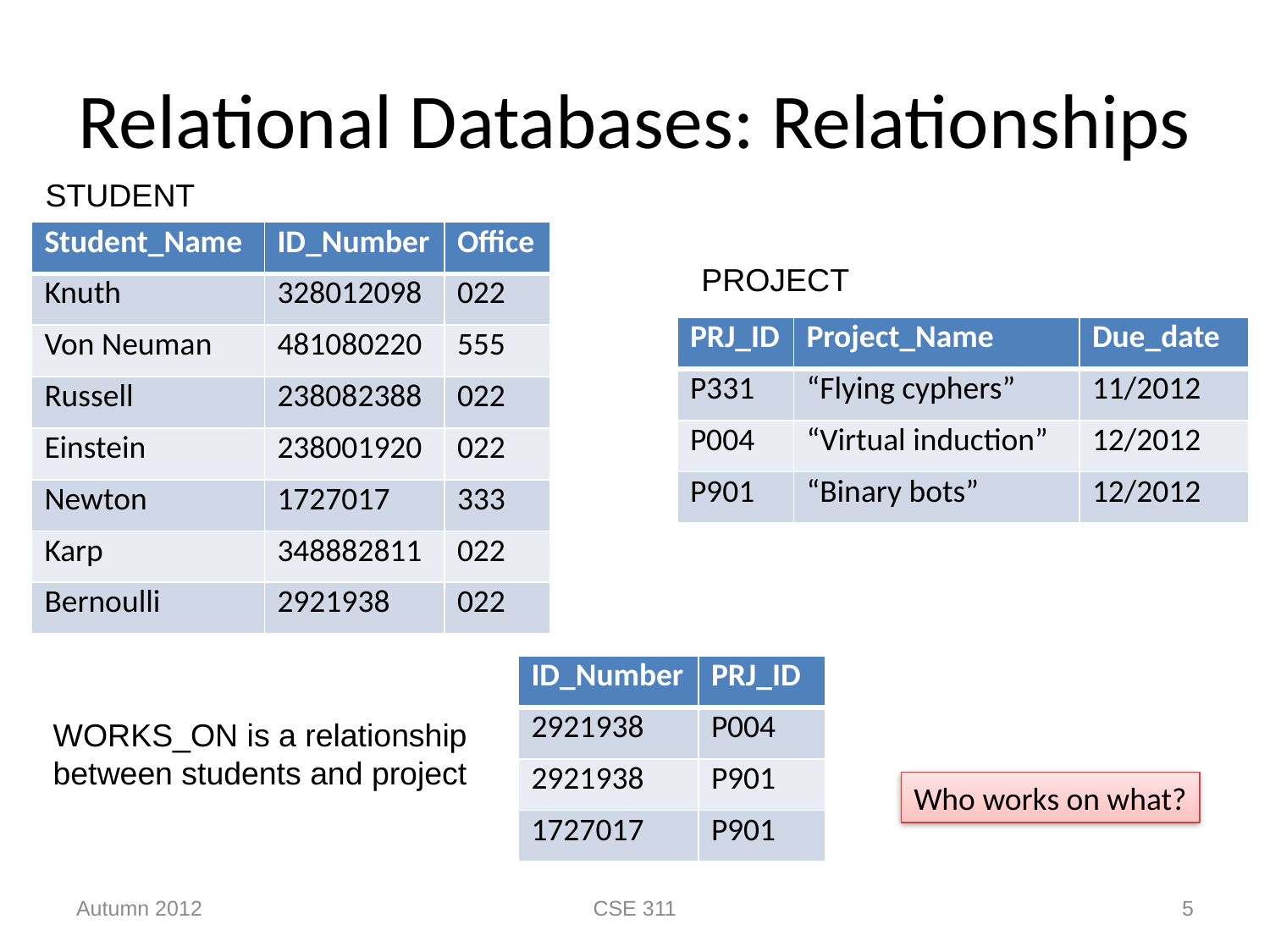

# Relational Databases: Relationships
STUDENT
| Student\_Name | ID\_Number | Office |
| --- | --- | --- |
| Knuth | 328012098 | 022 |
| Von Neuman | 481080220 | 555 |
| Russell | 238082388 | 022 |
| Einstein | 238001920 | 022 |
| Newton | 1727017 | 333 |
| Karp | 348882811 | 022 |
| Bernoulli | 2921938 | 022 |
PROJECT
| PRJ\_ID | Project\_Name | Due\_date |
| --- | --- | --- |
| P331 | “Flying cyphers” | 11/2012 |
| P004 | “Virtual induction” | 12/2012 |
| P901 | “Binary bots” | 12/2012 |
| ID\_Number | PRJ\_ID |
| --- | --- |
| 2921938 | P004 |
| 2921938 | P901 |
| 1727017 | P901 |
WORKS_ON is a relationship
between students and project
Who works on what?
Autumn 2012
CSE 311
5